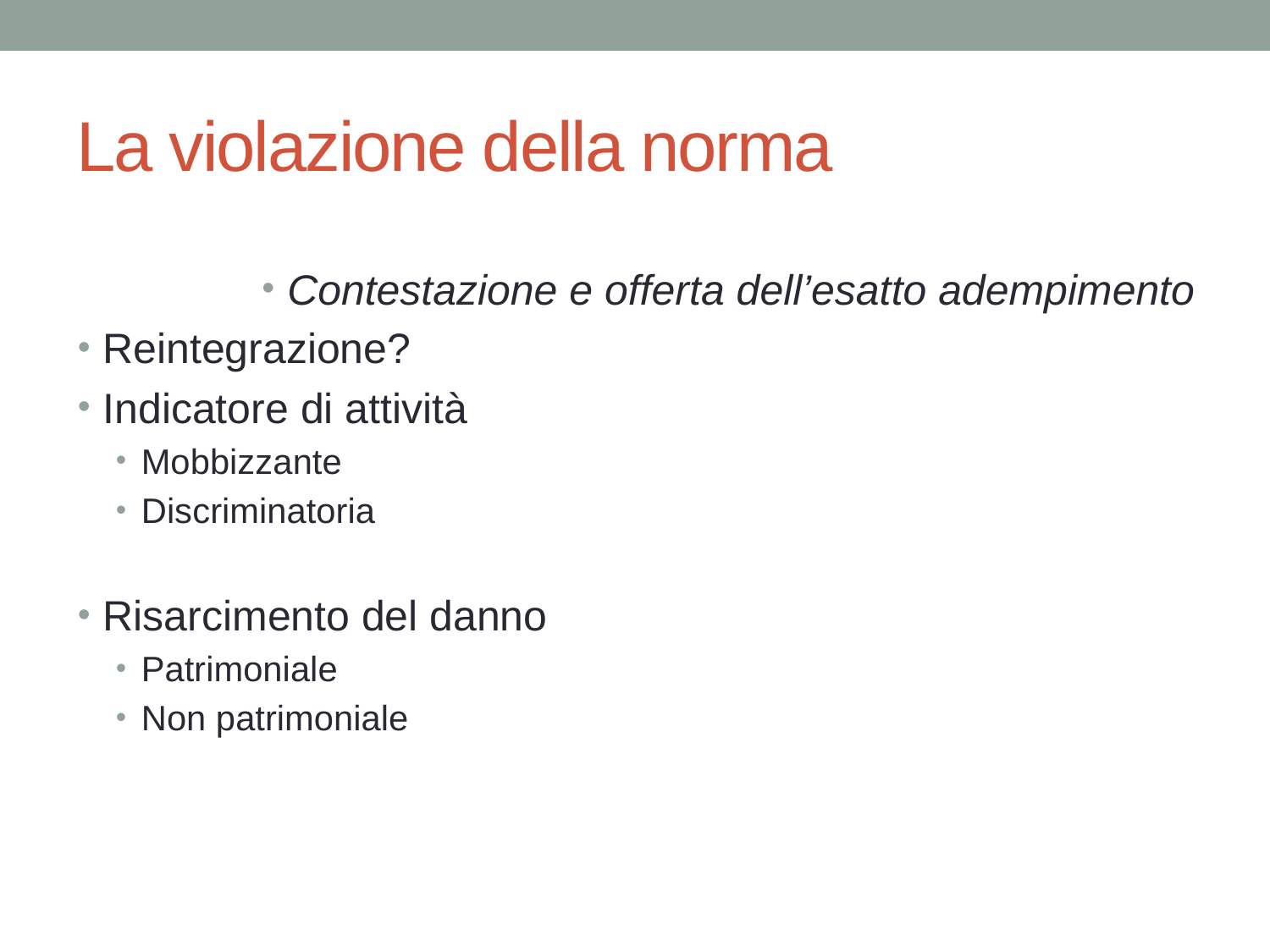

# La violazione della norma
Contestazione e offerta dell’esatto adempimento
Reintegrazione?
Indicatore di attività
Mobbizzante
Discriminatoria

Risarcimento del danno
Patrimoniale
Non patrimoniale